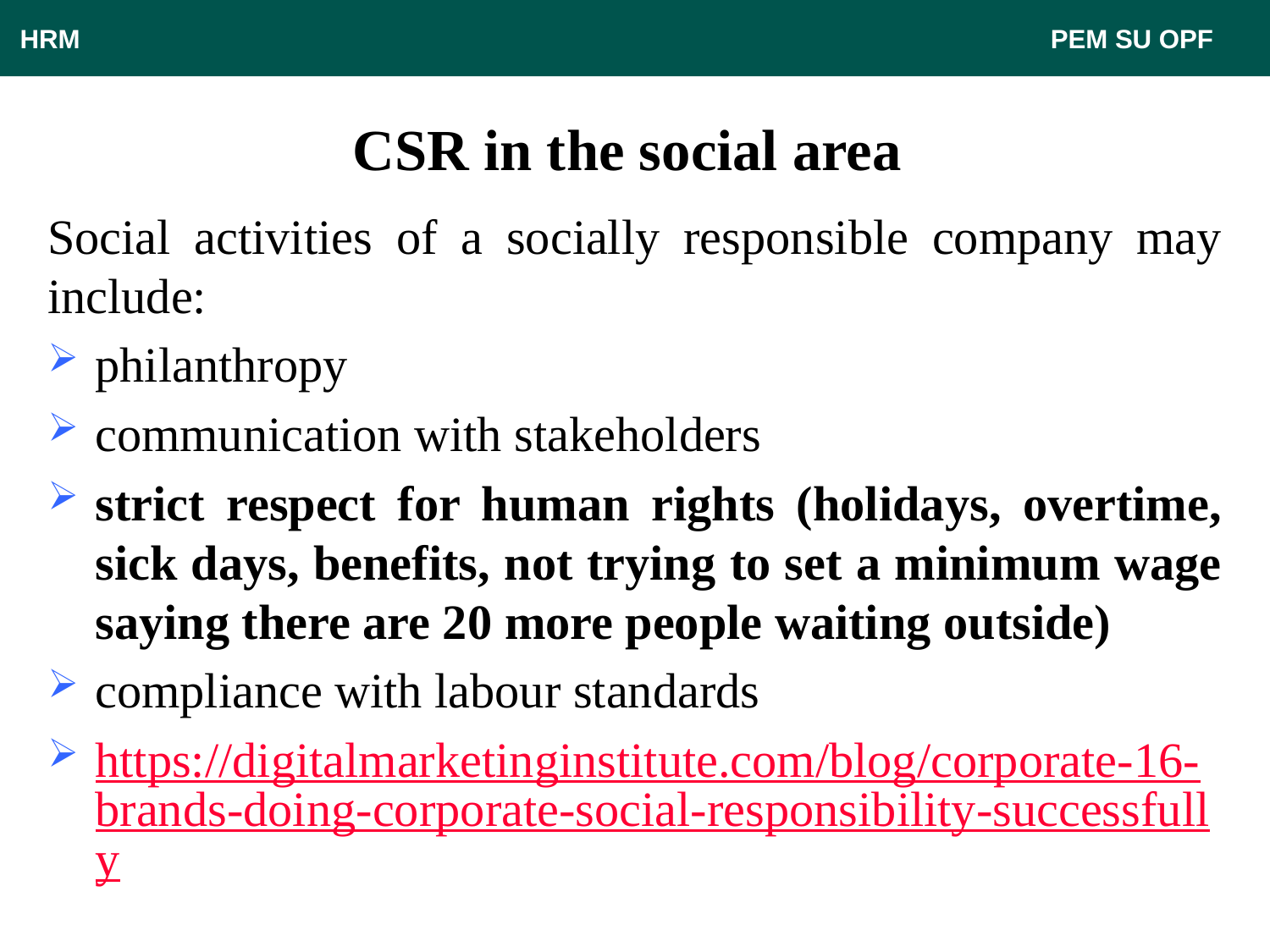

HRM								   PEM SU OPF
# CSR in the social area
Social activities of a socially responsible company may include:
philanthropy
communication with stakeholders
strict respect for human rights (holidays, overtime, sick days, benefits, not trying to set a minimum wage saying there are 20 more people waiting outside)
compliance with labour standards
https://digitalmarketinginstitute.com/blog/corporate-16-brands-doing-corporate-social-responsibility-successfully